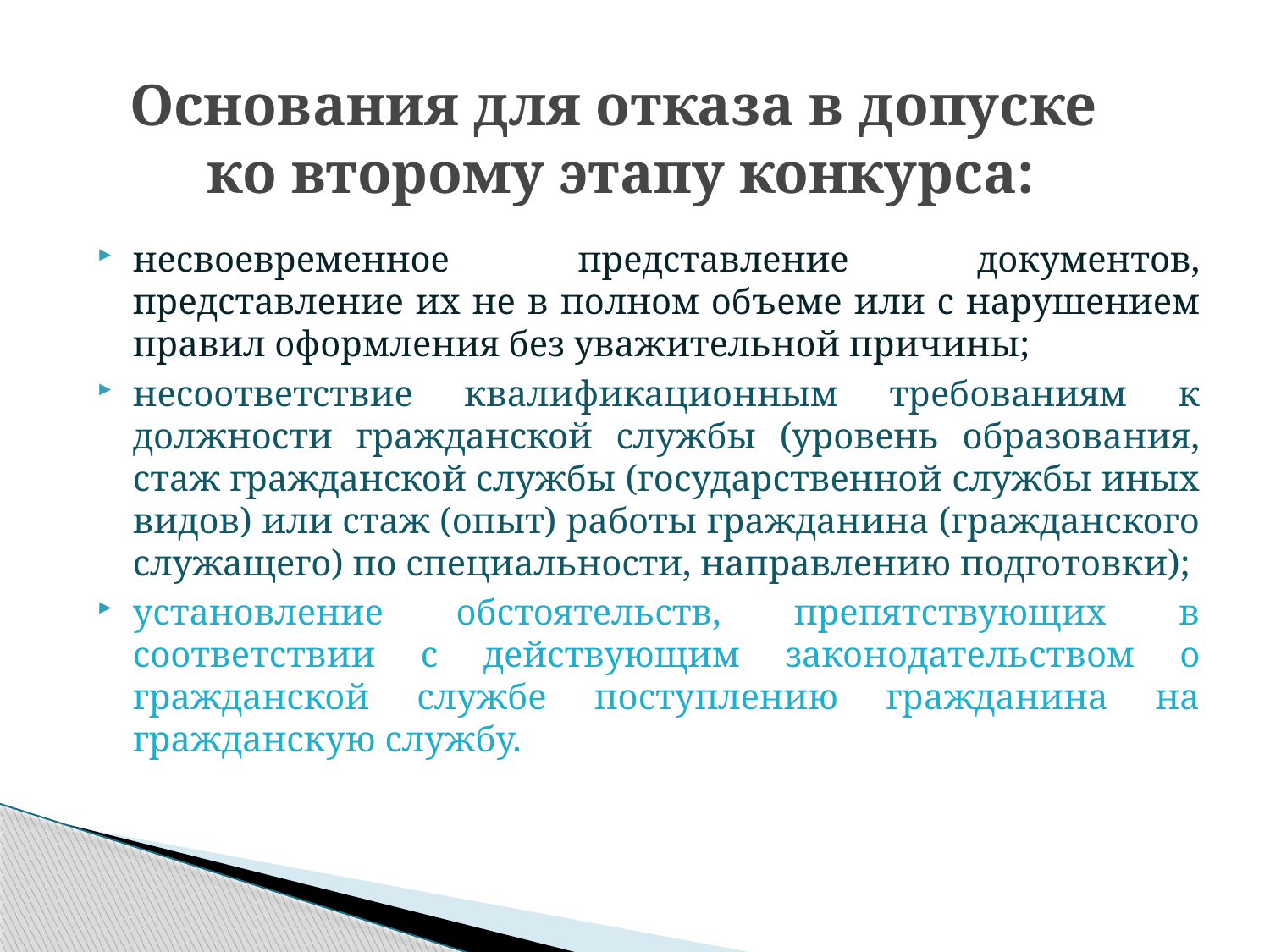

# Основания для отказа в допуске ко второму этапу конкурса:

несвоевременное представление документов, представление их не в полном объеме или с нарушением правил оформления без уважительной причины;
несоответствие квалификационным требованиям к должности гражданской службы (уровень образования, стаж гражданской службы (государственной службы иных видов) или стаж (опыт) работы гражданина (гражданского служащего) по специальности, направлению подготовки);
установление обстоятельств, препятствующих в соответствии с действующим законодательством о гражданской службе поступлению гражданина на гражданскую службу.